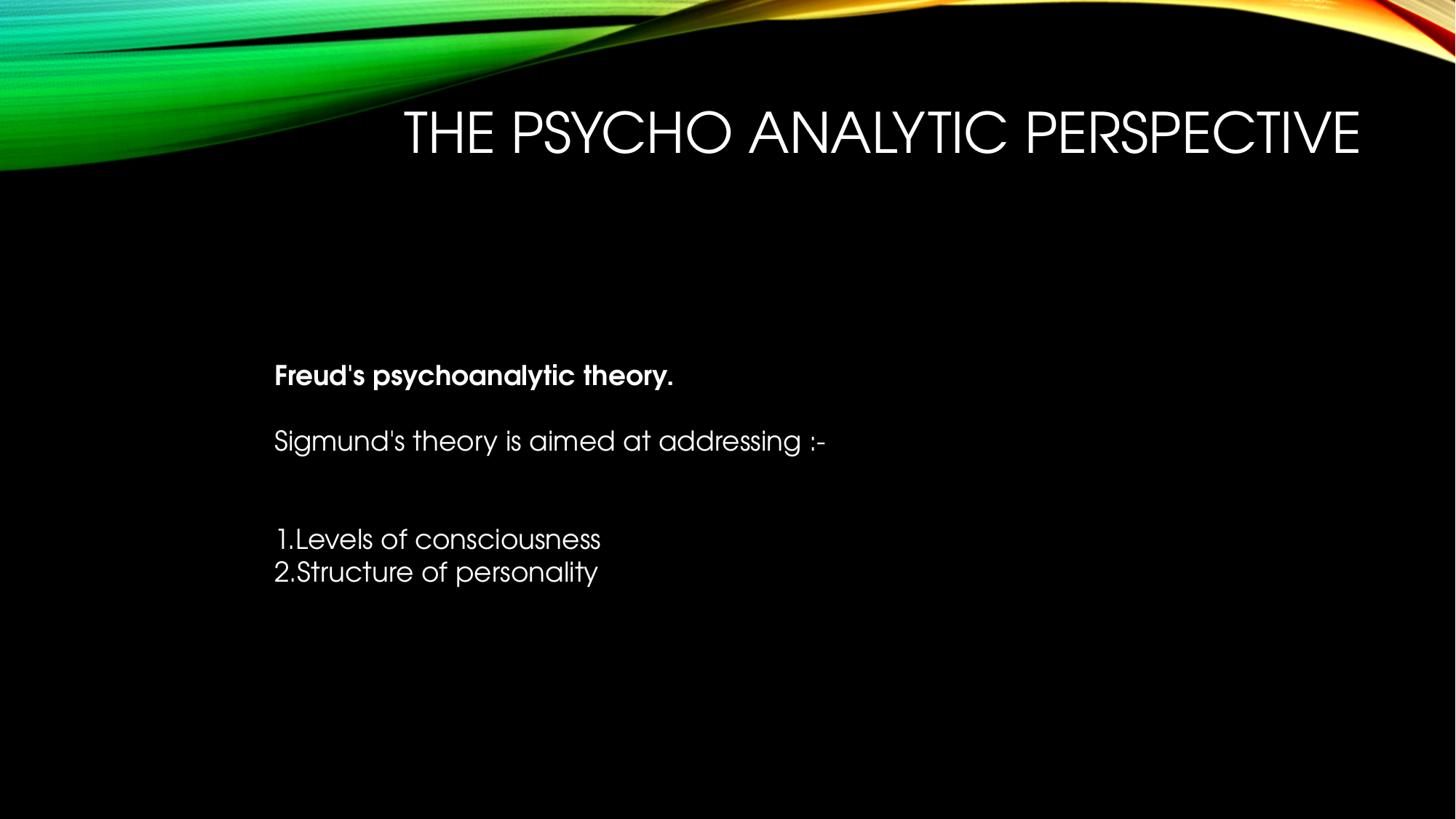

# The psycho analytic perspective

Freud's psychoanalytic theory.

Sigmund's theory is aimed at addressing :-

1.Levels of consciousness
2.Structure of personality